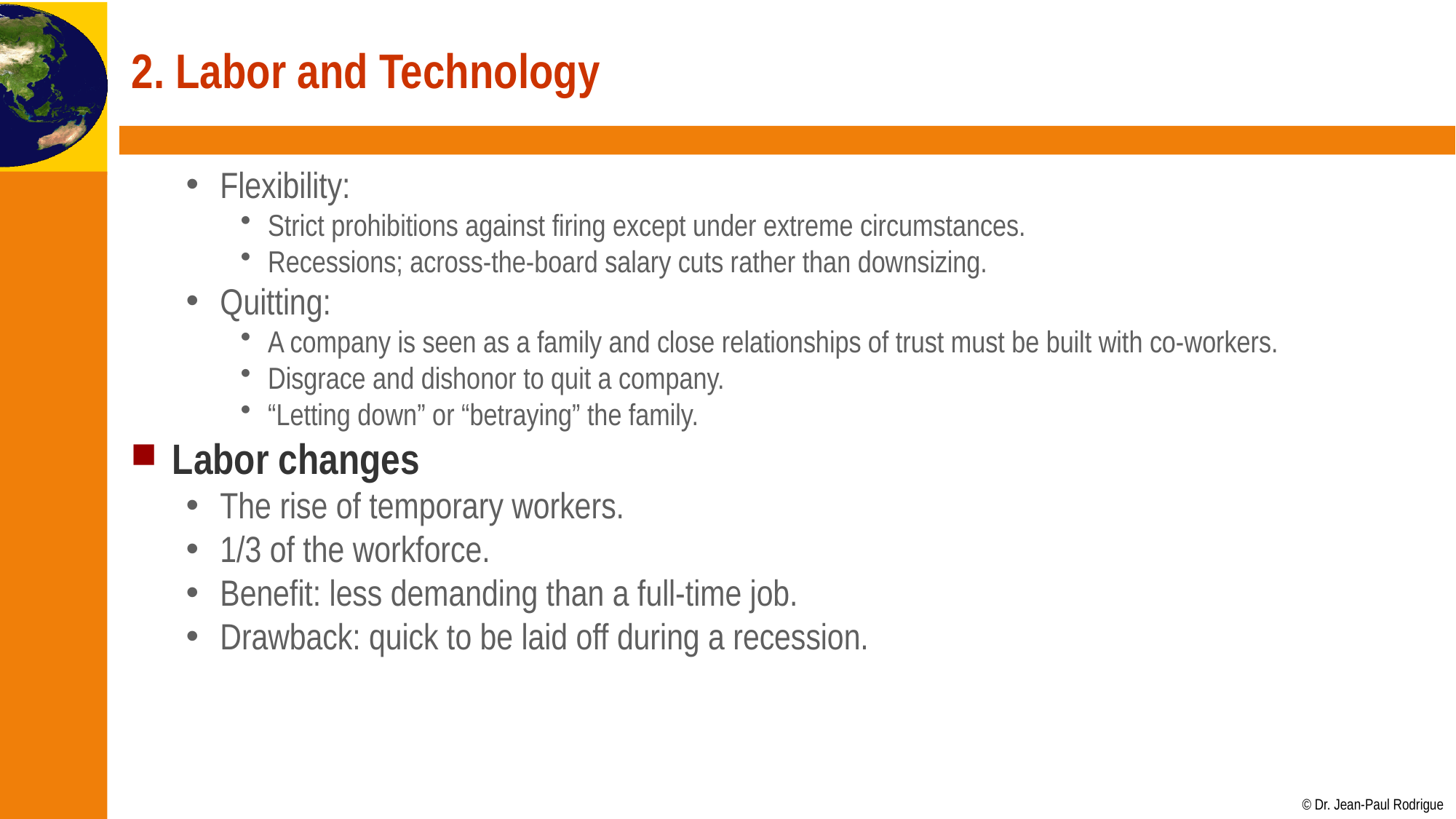

# 2. Labor and Technology
Flexibility:
Strict prohibitions against firing except under extreme circumstances.
Recessions; across-the-board salary cuts rather than downsizing.
Quitting:
A company is seen as a family and close relationships of trust must be built with co-workers.
Disgrace and dishonor to quit a company.
“Letting down” or “betraying” the family.
Labor changes
The rise of temporary workers.
1/3 of the workforce.
Benefit: less demanding than a full-time job.
Drawback: quick to be laid off during a recession.